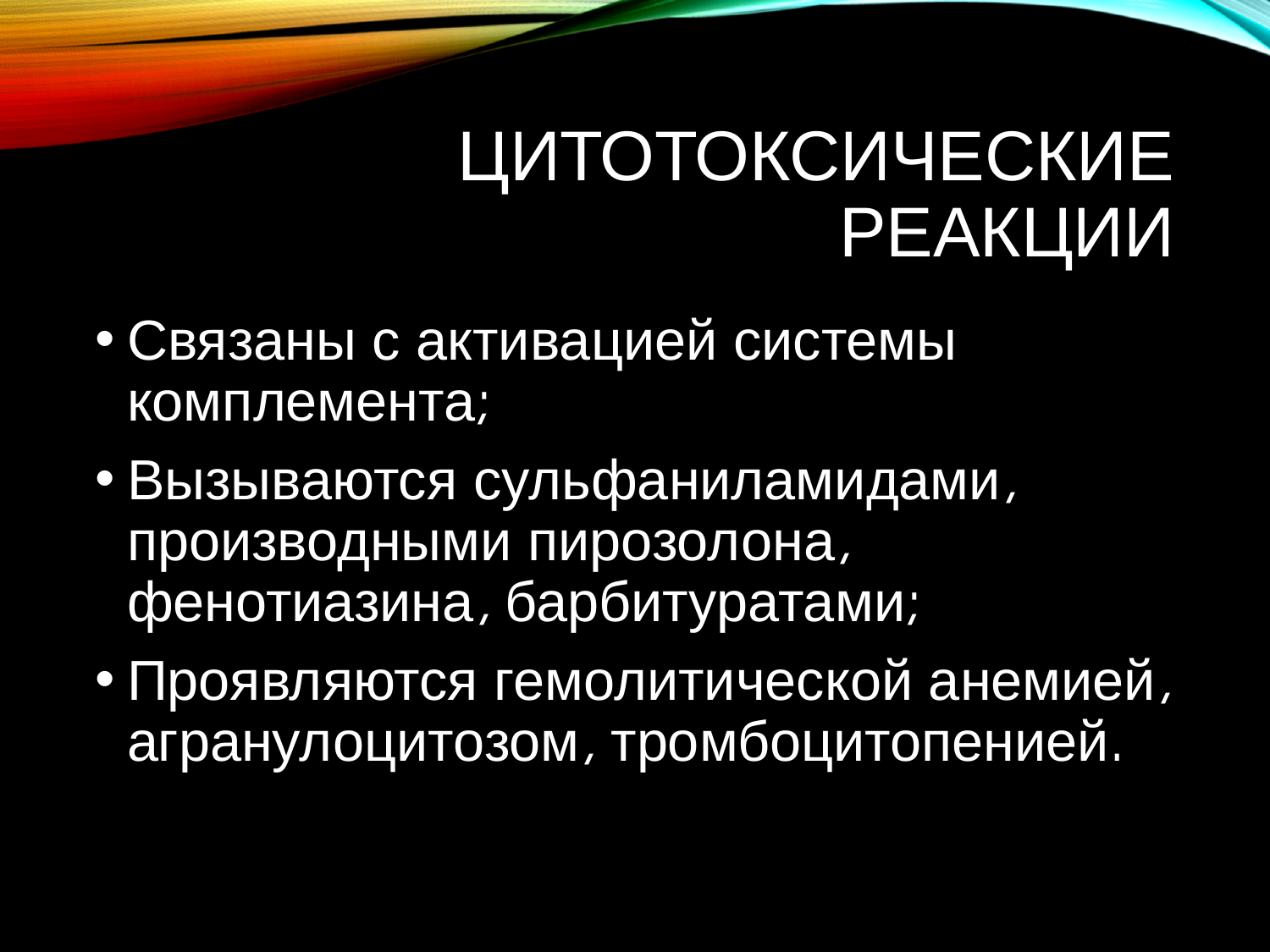

# Цитотоксические реакции
Связаны с активацией системы комплемента;
Вызываются сульфаниламидами, производными пирозолона, фенотиазина, барбитуратами;
Проявляются гемолитической анемией, агранулоцитозом, тромбоцитопенией.